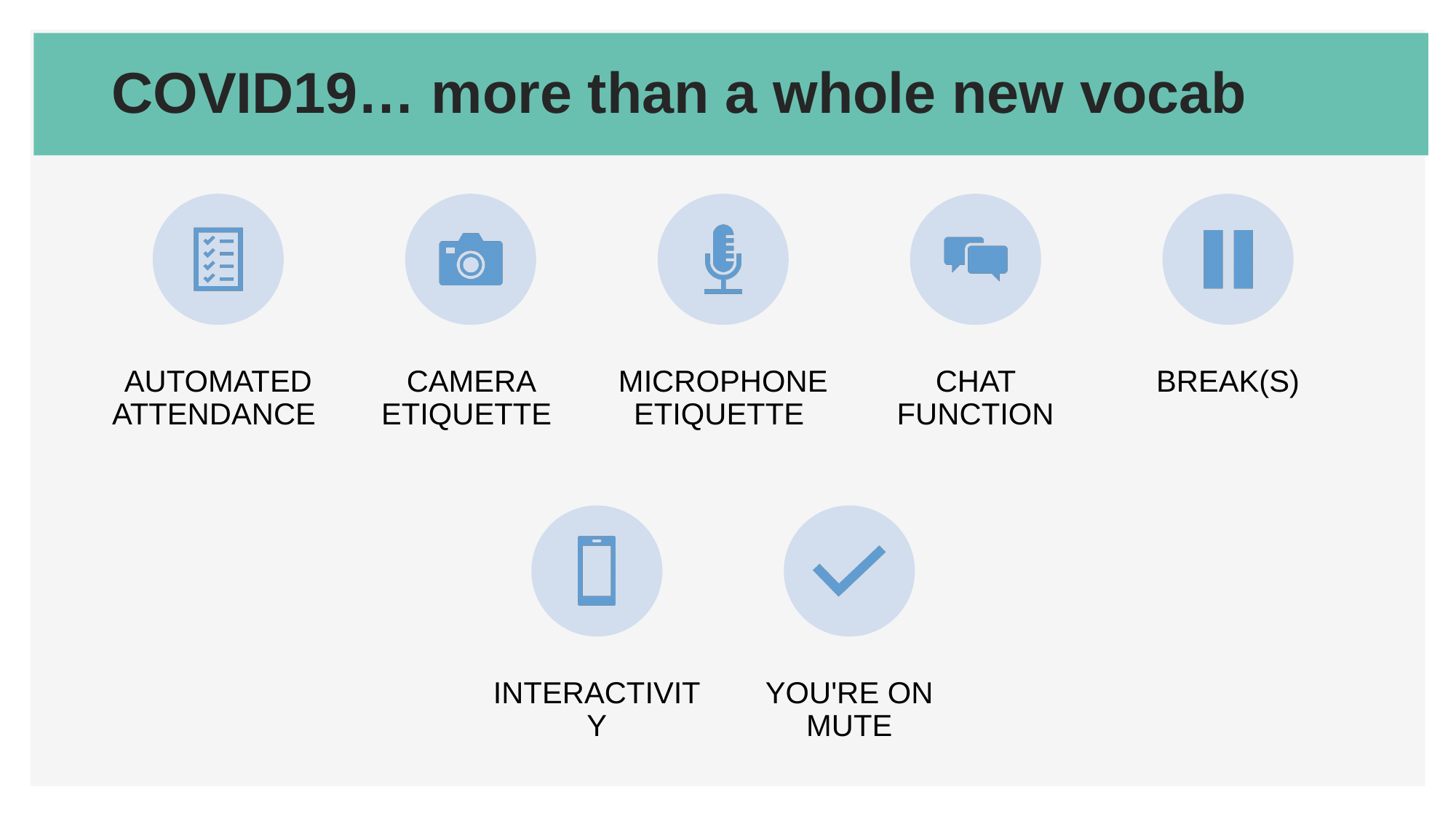

# COVID19… more than a whole new vocab
Automated Attendance
Camera etiquette
Microphone etiquette
Chat function
Break(s)
Interactivity
You're on mute